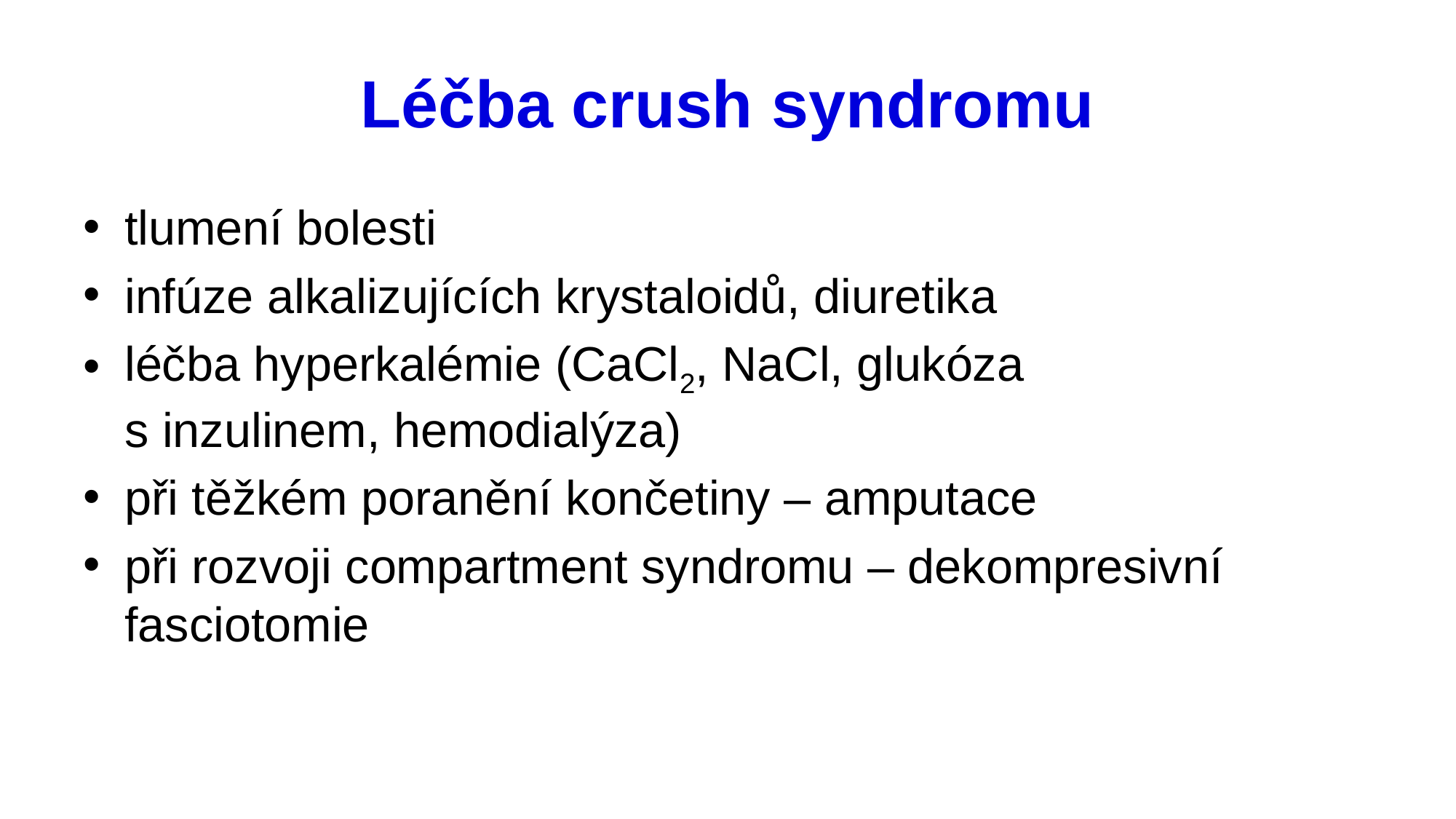

# Léčba crush syndromu
tlumení bolesti
infúze alkalizujících krystaloidů, diuretika
léčba hyperkalémie (CaCl2, NaCl, glukóza s inzulinem, hemodialýza)
při těžkém poranění končetiny – amputace
při rozvoji compartment syndromu – dekompresivní fasciotomie